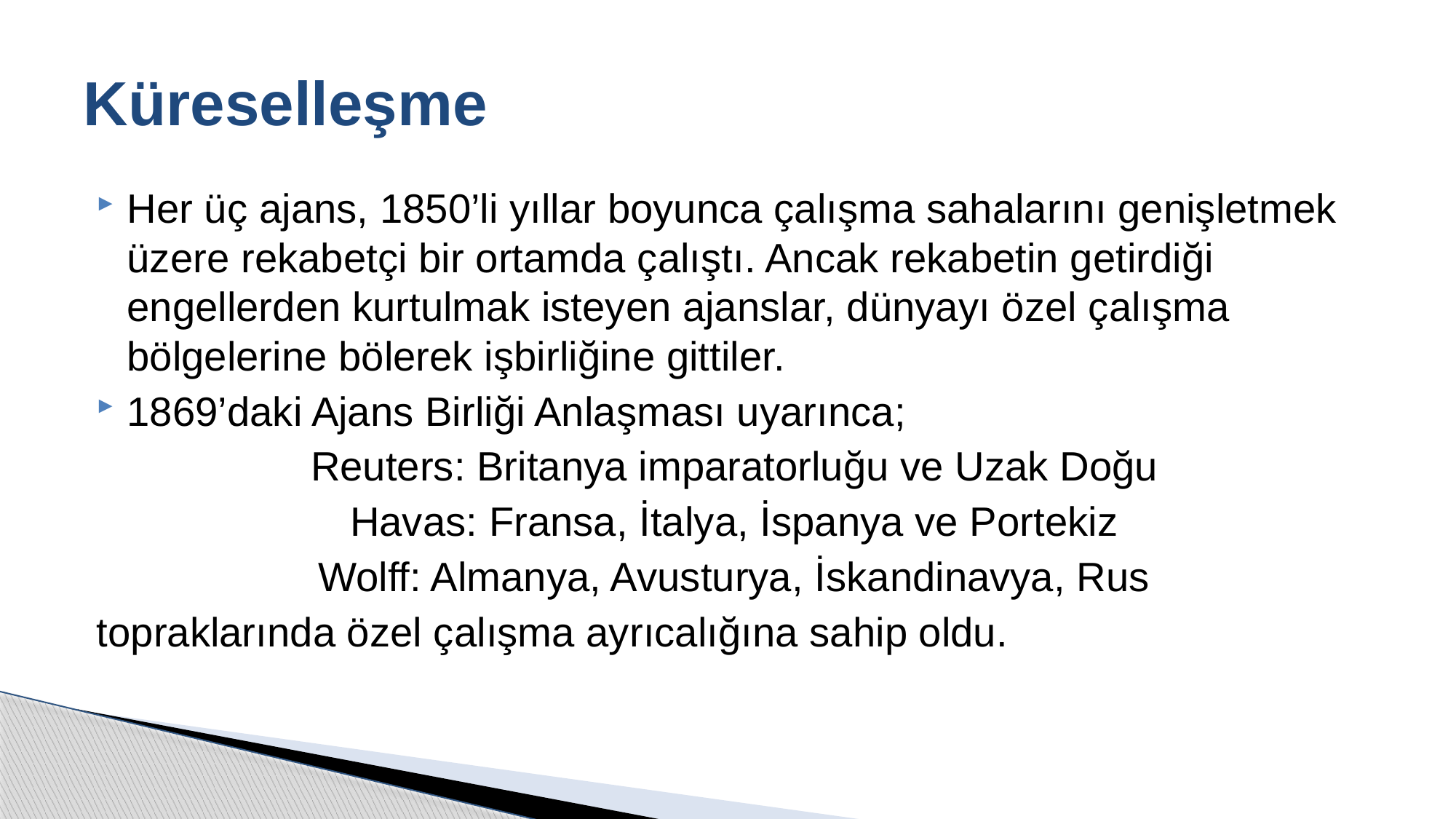

# Küreselleşme
Her üç ajans, 1850’li yıllar boyunca çalışma sahalarını genişletmek üzere rekabetçi bir ortamda çalıştı. Ancak rekabetin getirdiği engellerden kurtulmak isteyen ajanslar, dünyayı özel çalışma bölgelerine bölerek işbirliğine gittiler.
1869’daki Ajans Birliği Anlaşması uyarınca;
Reuters: Britanya imparatorluğu ve Uzak Doğu
Havas: Fransa, İtalya, İspanya ve Portekiz
Wolff: Almanya, Avusturya, İskandinavya, Rus
topraklarında özel çalışma ayrıcalığına sahip oldu.